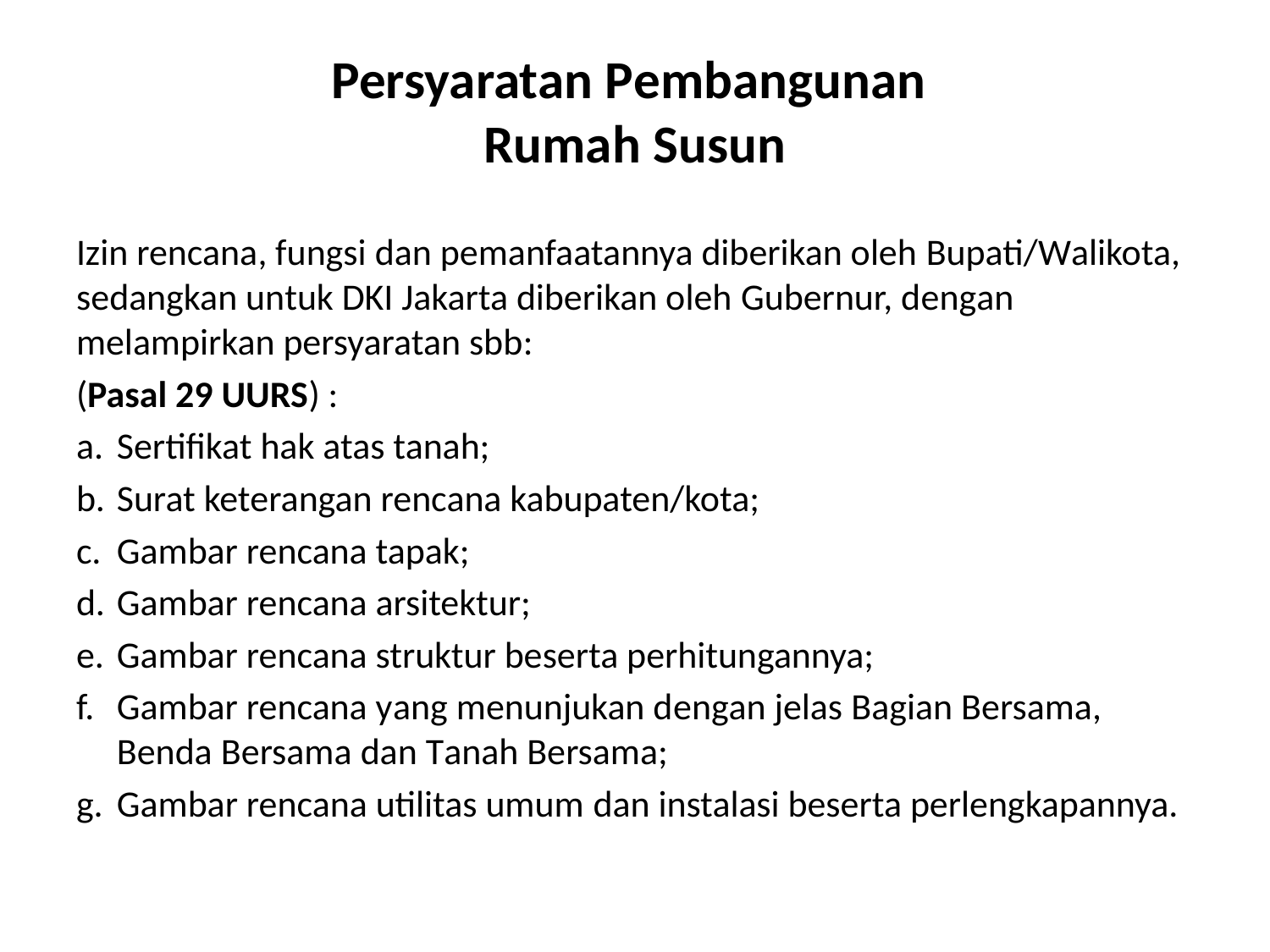

# Persyaratan Pembangunan Rumah Susun
Izin rencana, fungsi dan pemanfaatannya diberikan oleh Bupati/Walikota, sedangkan untuk DKI Jakarta diberikan oleh Gubernur, dengan melampirkan persyaratan sbb:
(Pasal 29 UURS) :
a.	Sertifikat hak atas tanah;
b.	Surat keterangan rencana kabupaten/kota;
c.	Gambar rencana tapak;
d.	Gambar rencana arsitektur;
e.	Gambar rencana struktur beserta perhitungannya;
f.	Gambar rencana yang menunjukan dengan jelas Bagian Bersama, Benda Bersama dan Tanah Bersama;
g.	Gambar rencana utilitas umum dan instalasi beserta perlengkapannya.